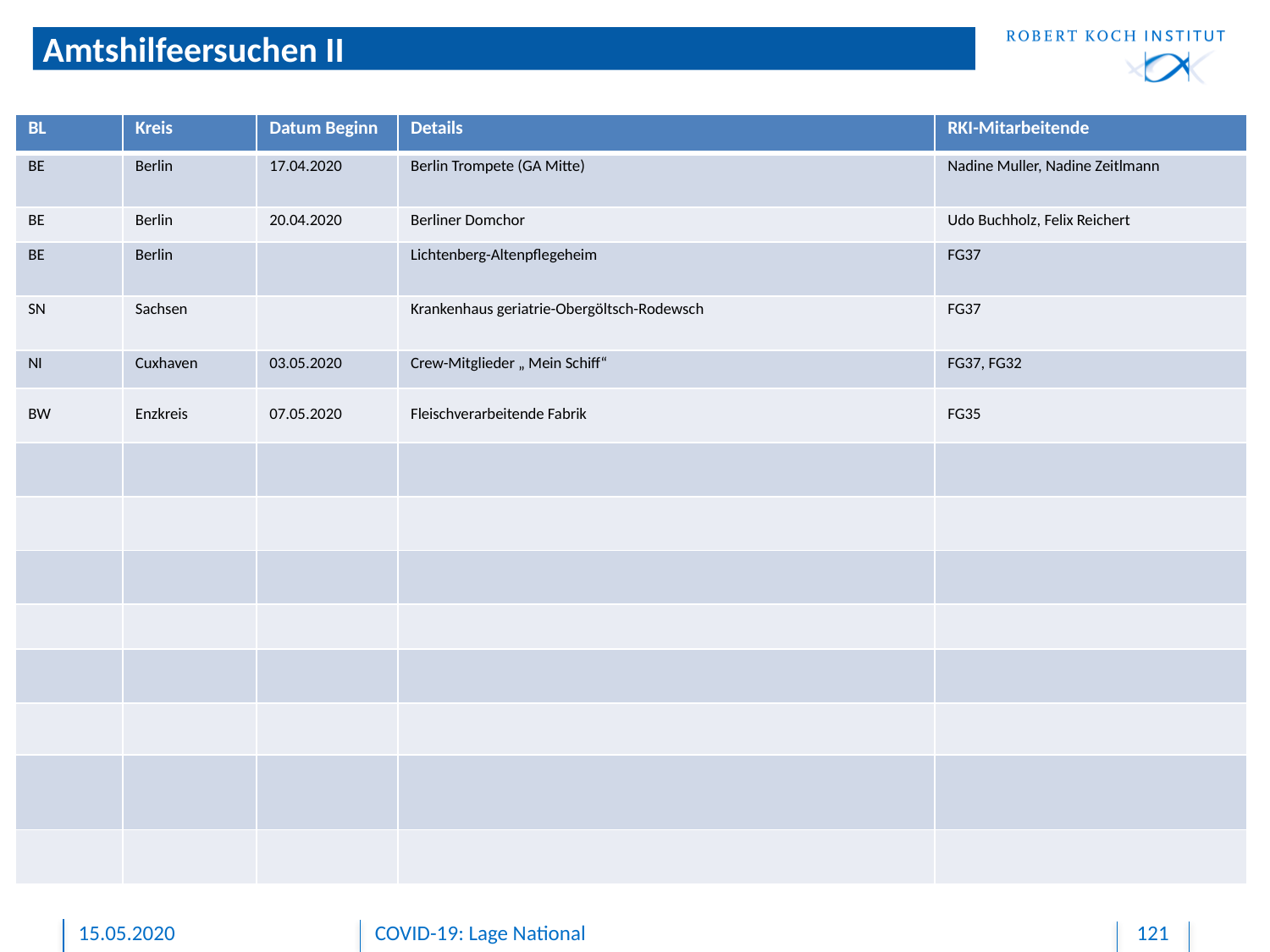

# Amtshilfeersuchen II
| BL | Kreis | Datum Beginn | Details | RKI-Mitarbeitende |
| --- | --- | --- | --- | --- |
| BE | Berlin | 17.04.2020 | Berlin Trompete (GA Mitte) | Nadine Muller, Nadine Zeitlmann |
| BE | Berlin | 20.04.2020 | Berliner Domchor | Udo Buchholz, Felix Reichert |
| BE | Berlin |  | Lichtenberg-Altenpflegeheim | FG37 |
| SN | Sachsen |  | Krankenhaus geriatrie-Obergöltsch-Rodewsch | FG37 |
| NI | Cuxhaven | 03.05.2020 | Crew-Mitglieder „ Mein Schiff“ | FG37, FG32 |
| BW | Enzkreis | 07.05.2020 | Fleischverarbeitende Fabrik | FG35 |
|  |  |  |  |  |
|  |  |  |  |  |
|  |  |  |  |  |
|  |  |  |  |  |
|  |  |  |  |  |
|  |  |  |  |  |
|  |  |  |  |  |
|  |  |  |  |  |
15.05.2020
COVID-19: Lage National
121